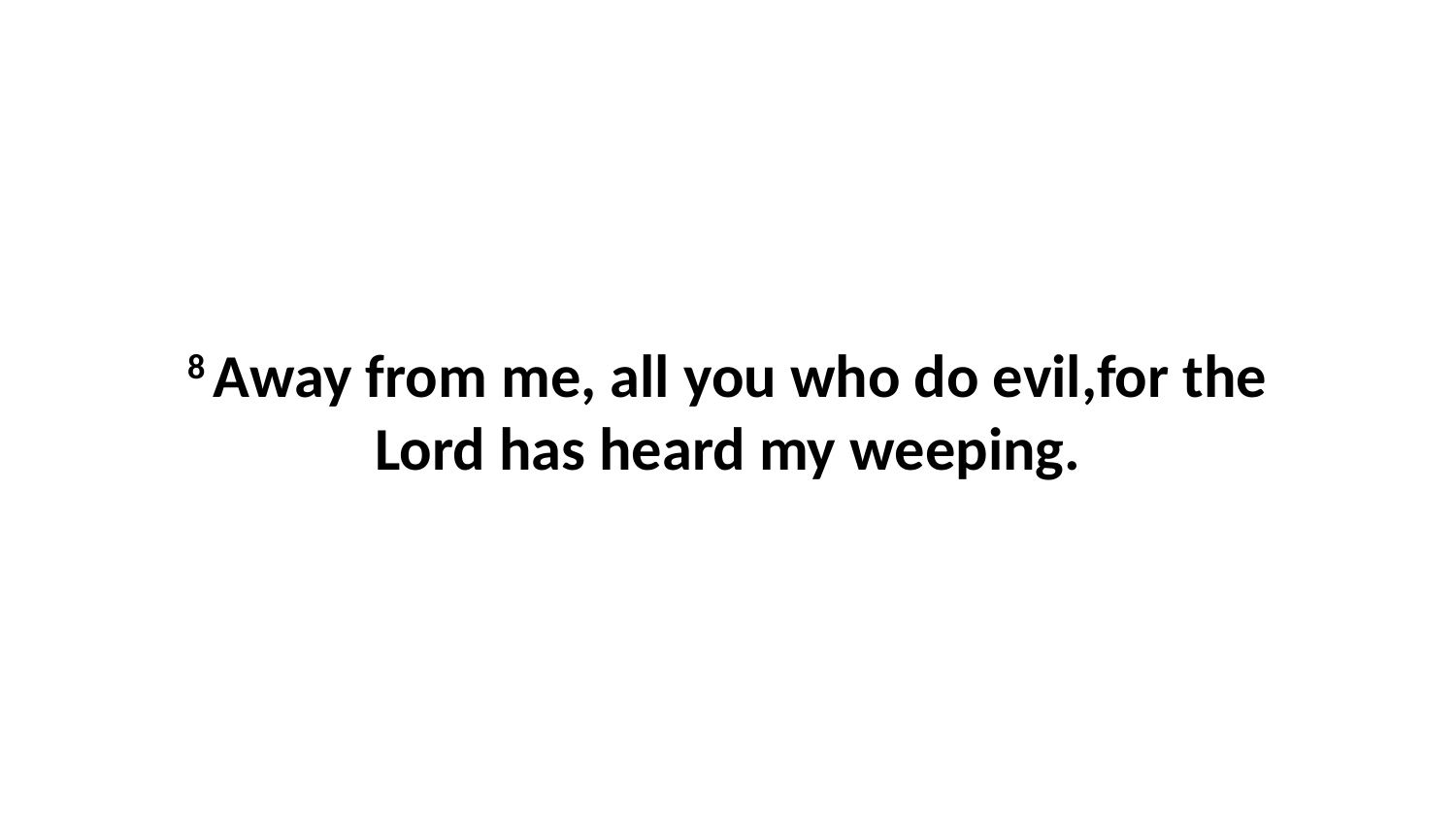

8 Away from me, all you who do evil,for the Lord has heard my weeping.